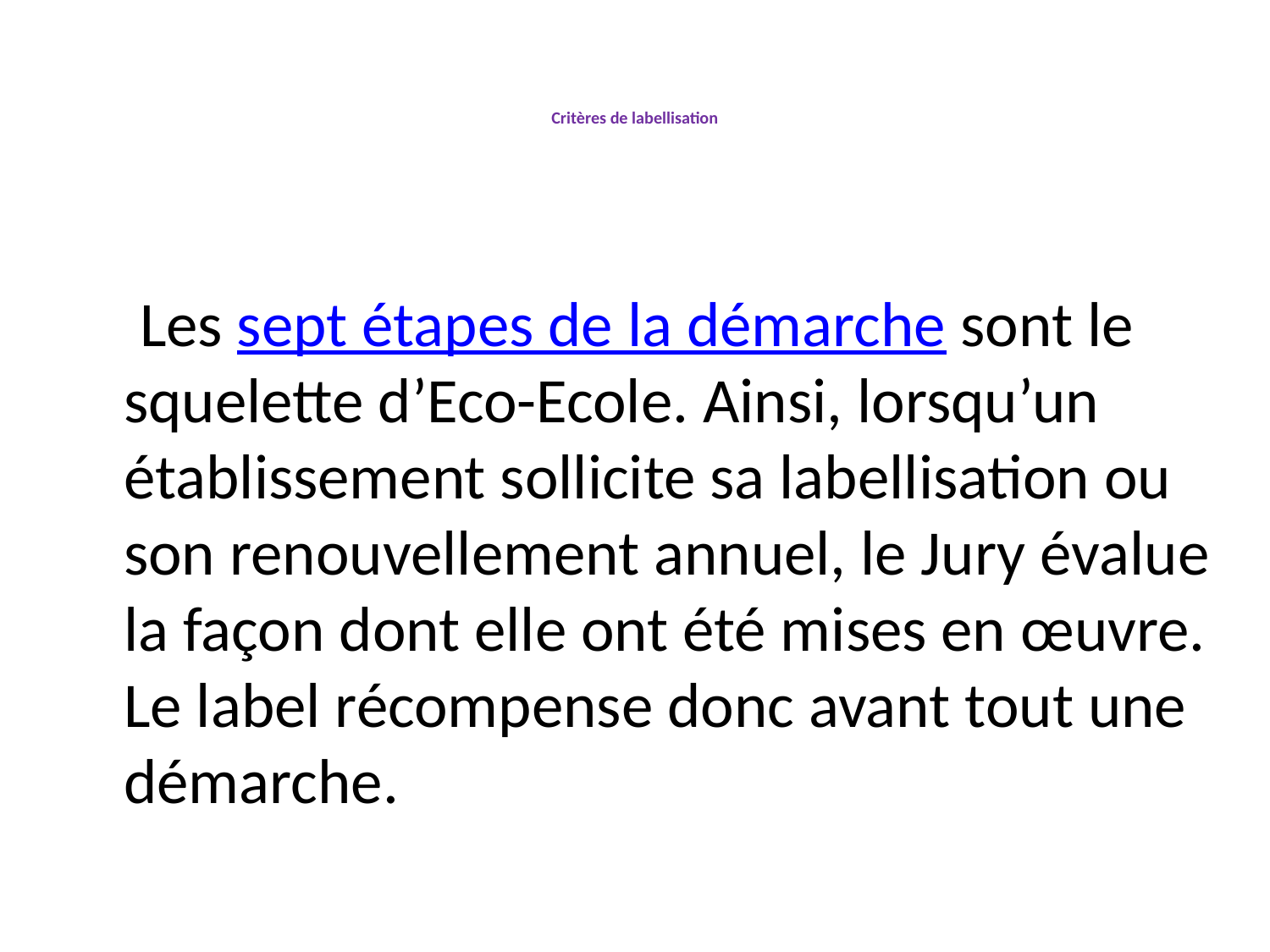

# Critères de labellisation

     Les sept étapes de la démarche sont le squelette d’Eco-Ecole. Ainsi, lorsqu’un établissement sollicite sa labellisation ou son renouvellement annuel, le Jury évalue la façon dont elle ont été mises en œuvre. Le label récompense donc avant tout une démarche.